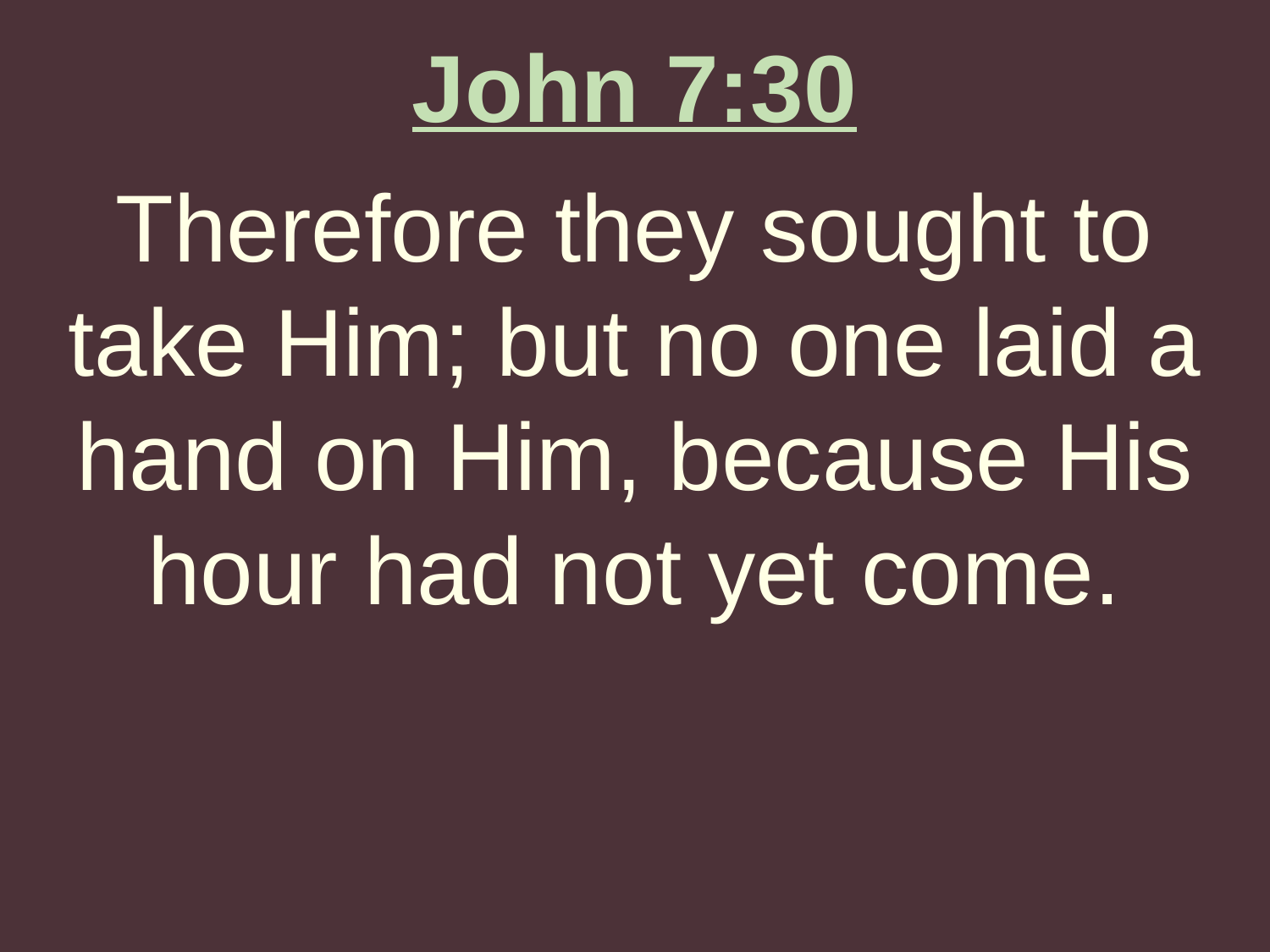

John 7:30

Therefore they sought to take Him; but no one laid a hand on Him, because His hour had not yet come.